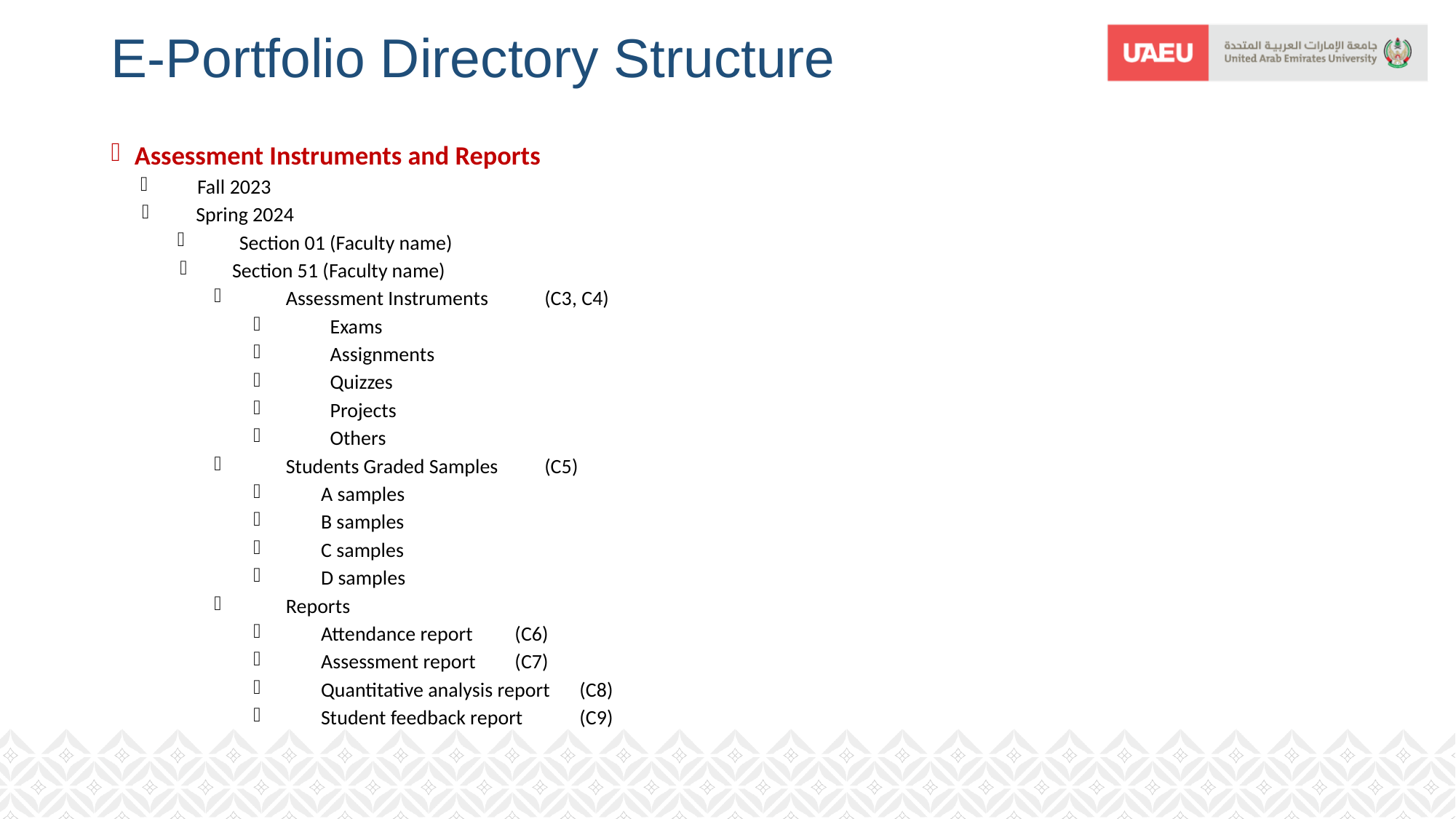

# E-Portfolio Directory Structure
Assessment Instruments and Reports
 Fall 2023
  Spring 2024
Section 01 (Faculty name)
 Section 51 (Faculty name)
Assessment Instruments 			(C3, C4)
  Exams
  Assignments
  Quizzes
  Projects
  Others
Students Graded Samples 			(C5)
A samples
B samples
C samples
D samples
Reports
Attendance report				(C6)
Assessment report				(C7)
Quantitative analysis report 			(C8)
Student feedback report			(C9)